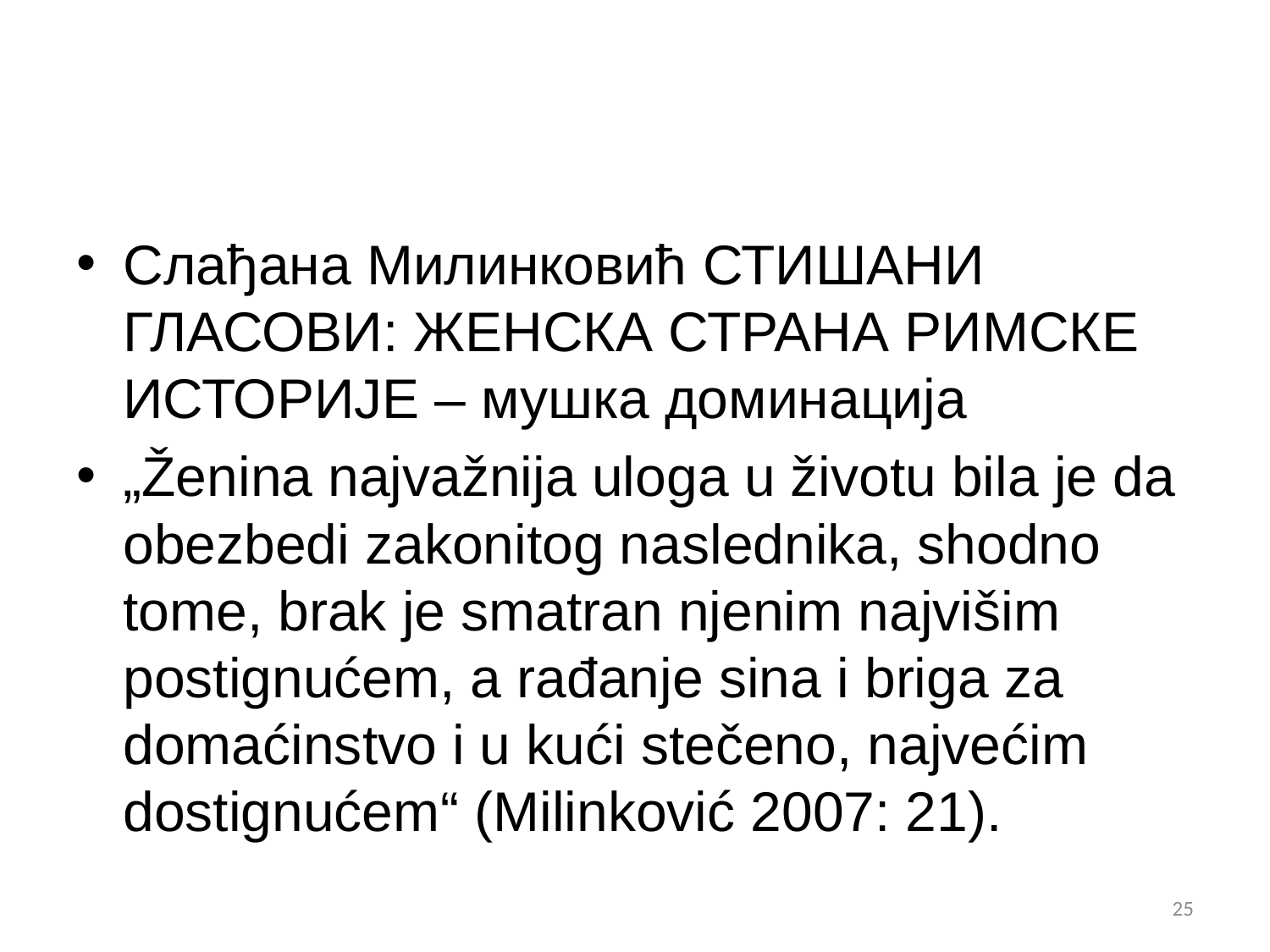

#
Слађана Милинковић Стишани гласови: женска страна римске историје – мушка доминација
„Ženina najvažnija uloga u životu bila je da obezbedi zakonitog naslednika, shodno tome, brak je smatran njenim najvišim postignućem, a rađanje sina i briga za domaćinstvo i u kući stečeno, najvećim dostignućem“ (Milinković 2007: 21).

25